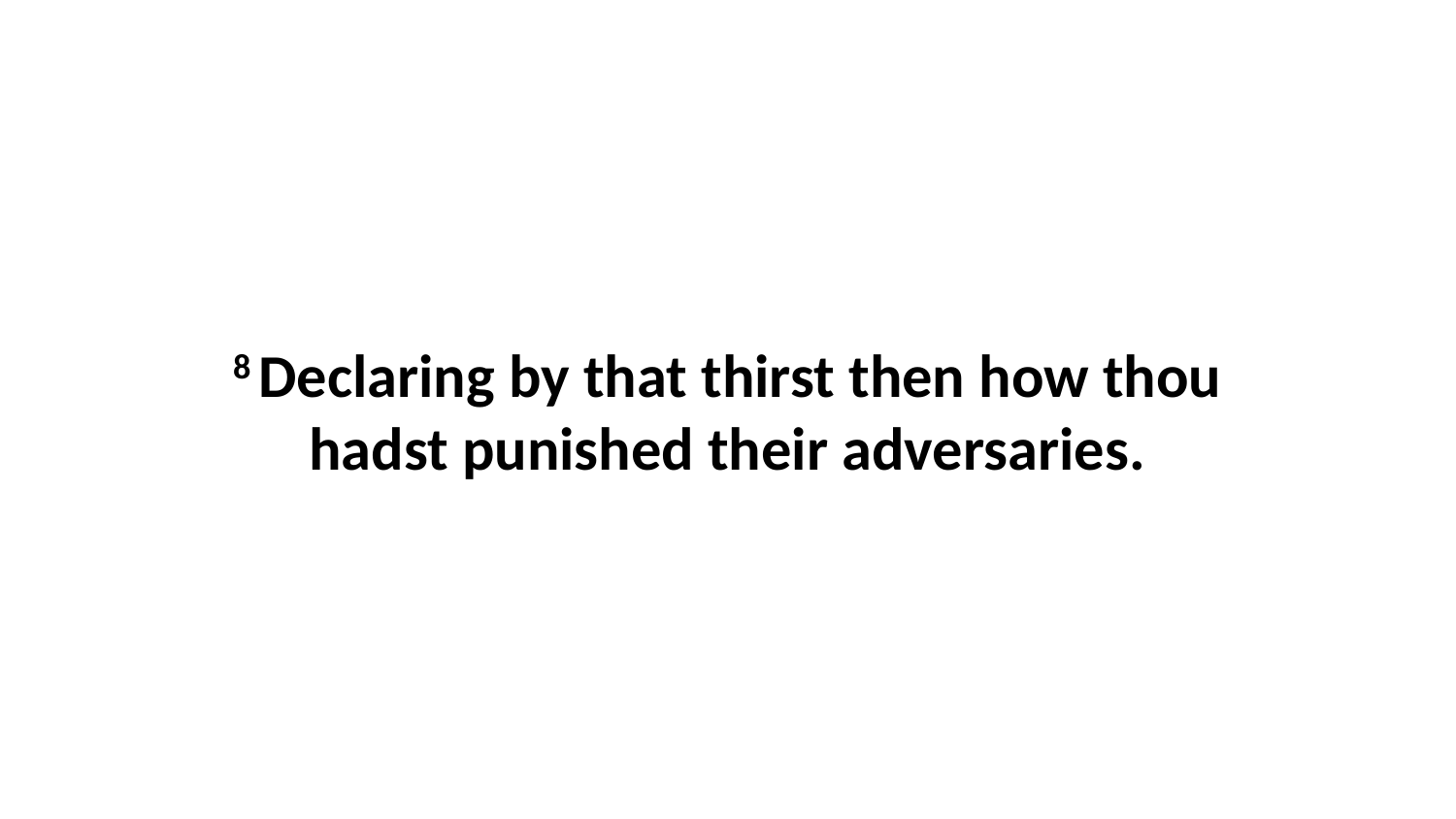

8 Declaring by that thirst then how thou hadst punished their adversaries.